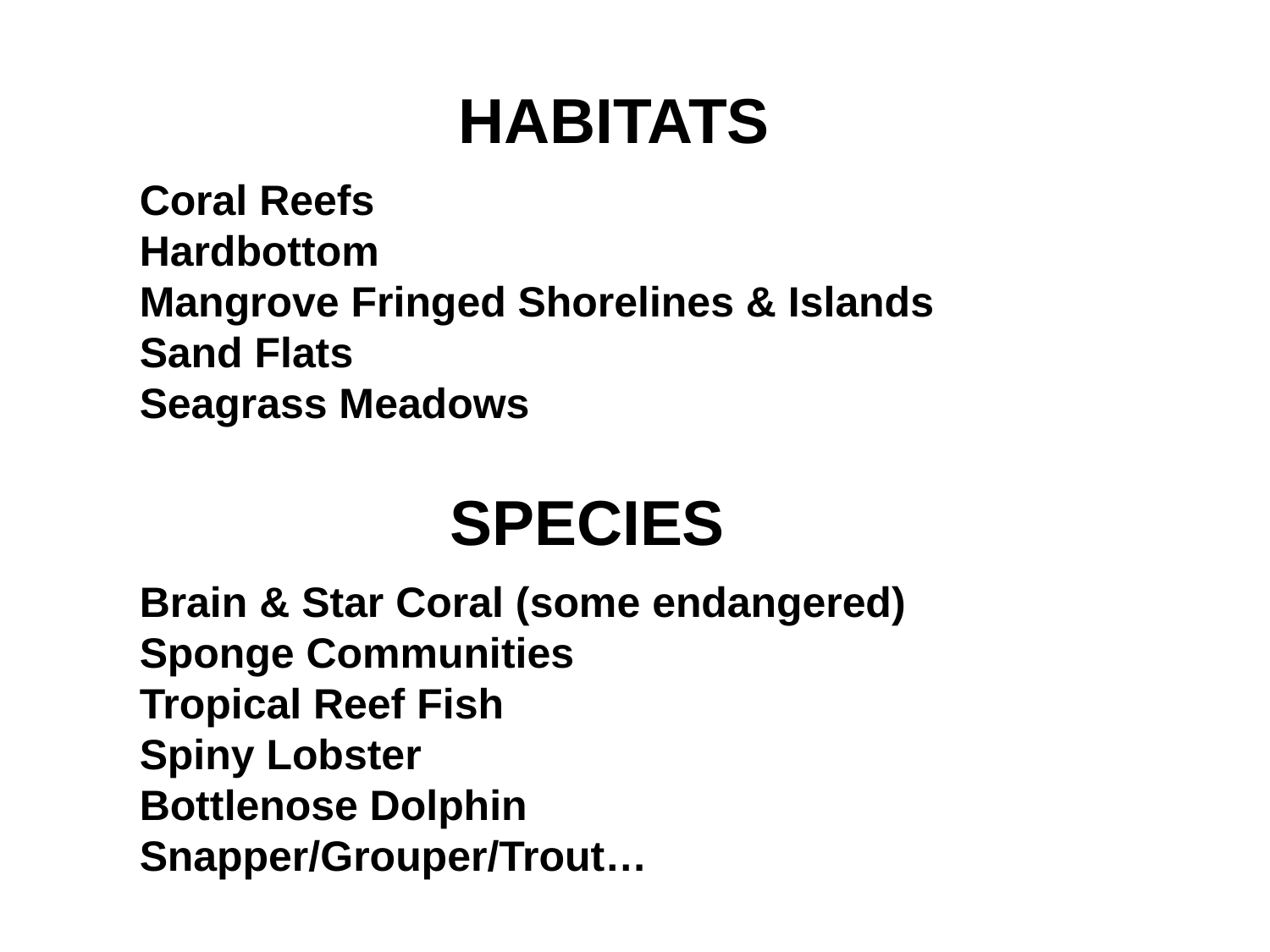

HABITATS

Coral Reefs
Hardbottom
Mangrove Fringed Shorelines & Islands
Sand Flats
Seagrass Meadows
SPECIES

Brain & Star Coral (some endangered)
Sponge Communities
Tropical Reef Fish
Spiny Lobster
Bottlenose Dolphin
Snapper/Grouper/Trout…